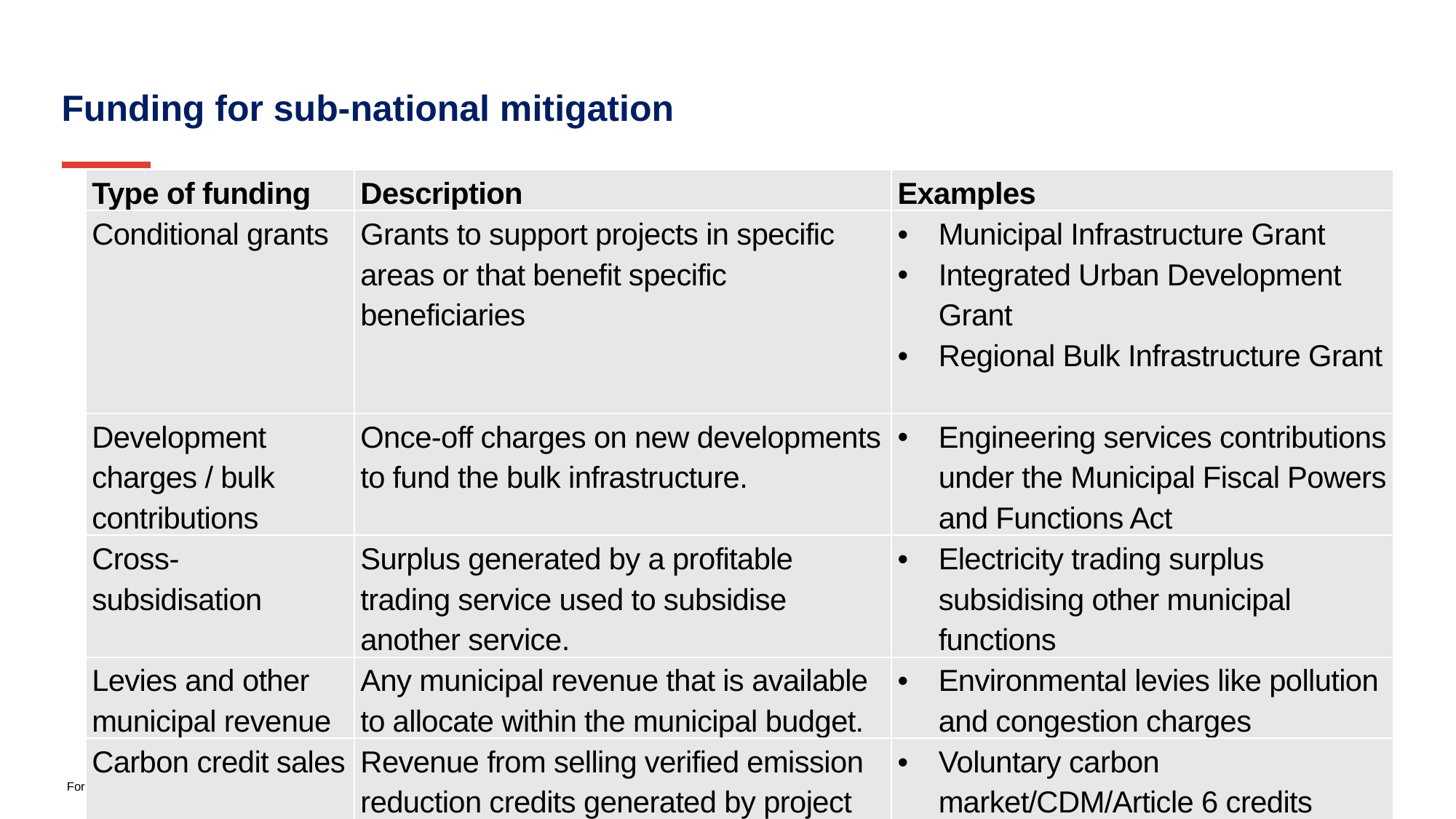

Funding for sub-national mitigation
| Type of funding | Description | Examples |
| --- | --- | --- |
| Conditional grants | Grants to support projects in specific areas or that benefit specific beneficiaries | Municipal Infrastructure Grant Integrated Urban Development Grant Regional Bulk Infrastructure Grant |
| Development charges / bulk contributions | Once-off charges on new developments to fund the bulk infrastructure. | Engineering services contributions under the Municipal Fiscal Powers and Functions Act |
| Cross-subsidisation | Surplus generated by a profitable trading service used to subsidise another service. | Electricity trading surplus subsidising other municipal functions |
| Levies and other municipal revenue | Any municipal revenue that is available to allocate within the municipal budget. | Environmental levies like pollution and congestion charges |
| Carbon credit sales | Revenue from selling verified emission reduction credits generated by project performance | Voluntary carbon market/CDM/Article 6 credits SA carbon offset scheme |